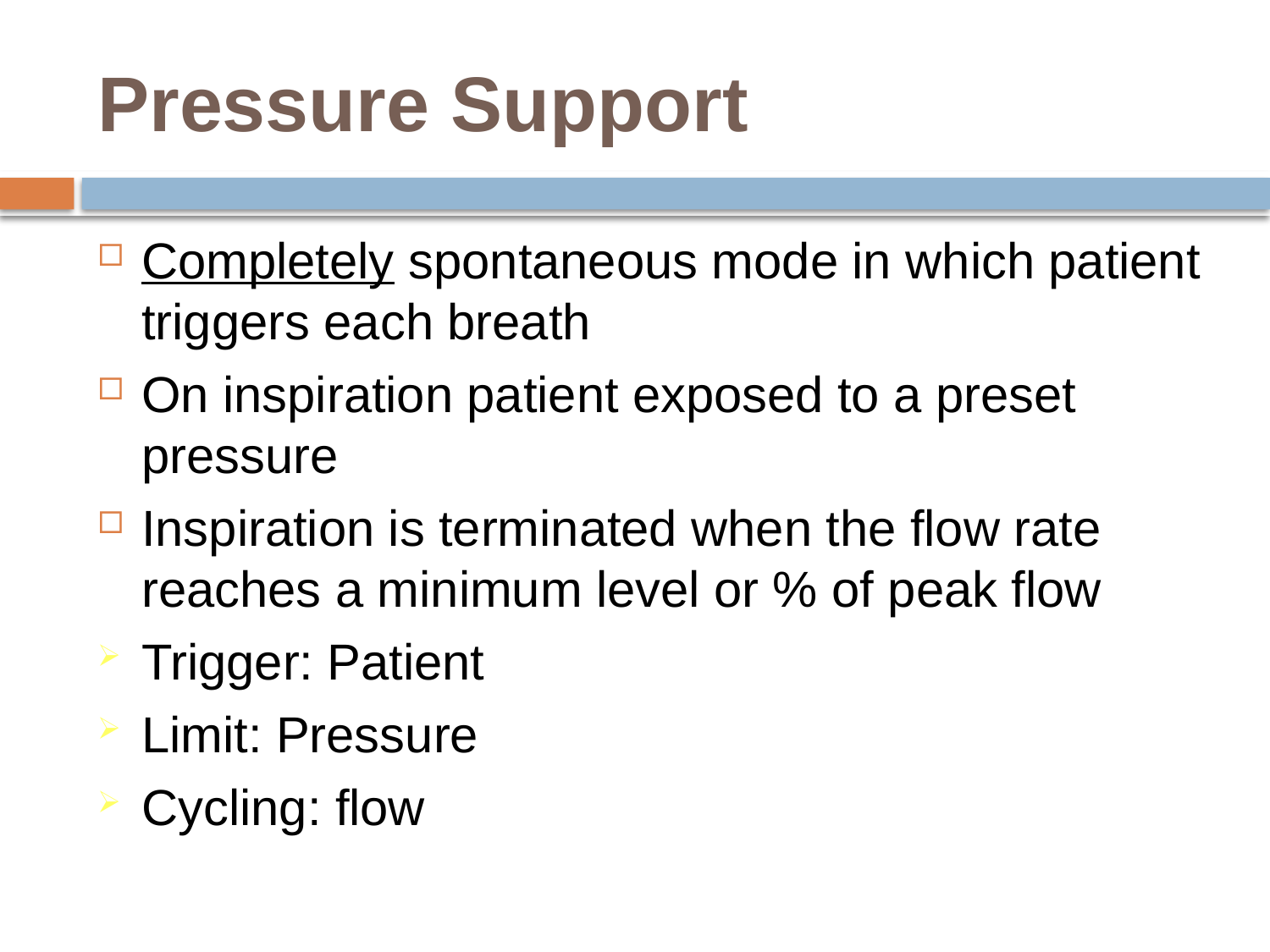

# Pressure Support
Completely spontaneous mode in which patient triggers each breath
On inspiration patient exposed to a preset pressure
Inspiration is terminated when the flow rate reaches a minimum level or % of peak flow
Trigger: Patient
Limit: Pressure
Cycling: flow